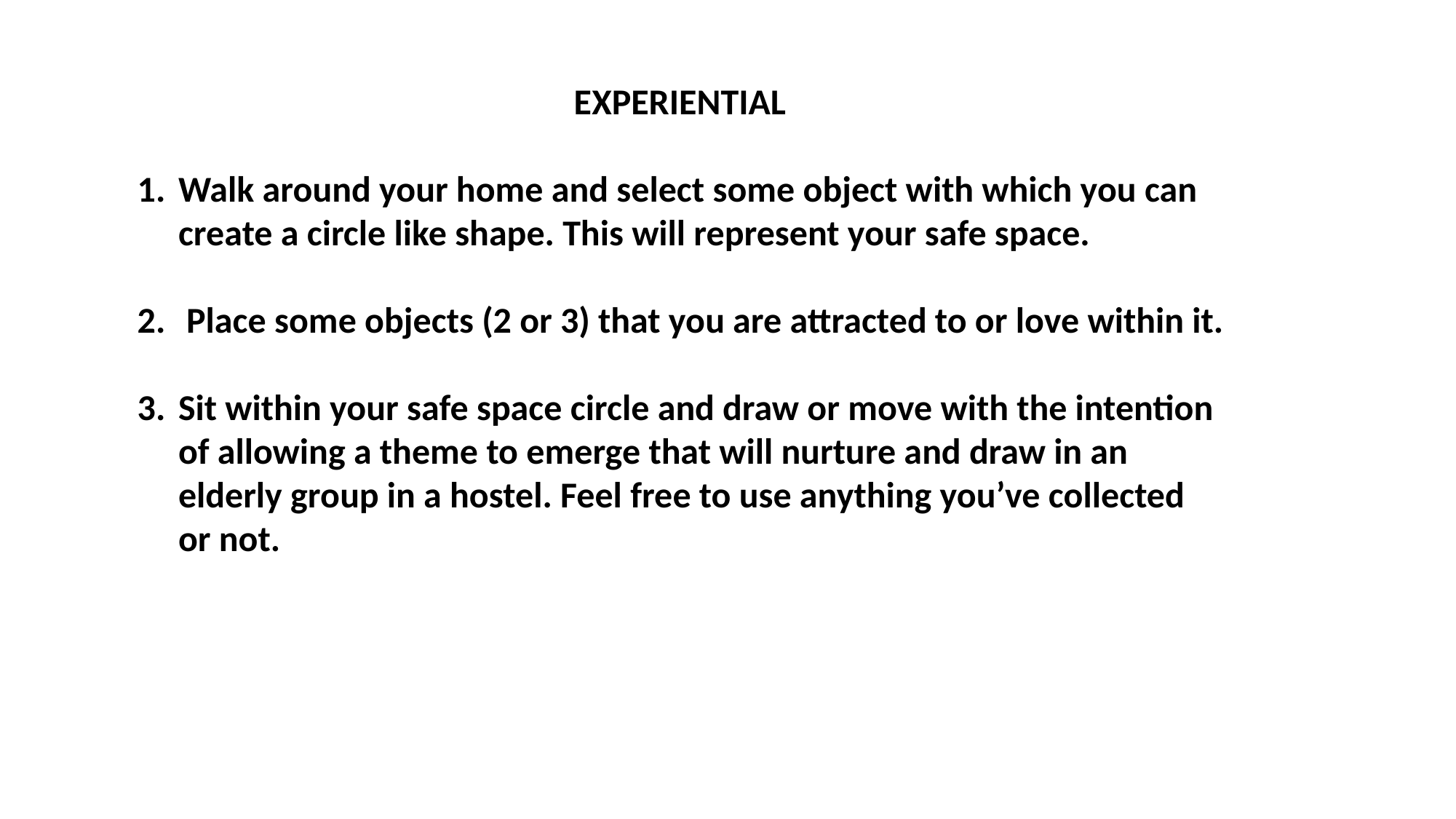

EXPERIENTIAL

Walk around your home and select some object with which you can create a circle like shape. This will represent your safe space.

 Place some objects (2 or 3) that you are attracted to or love within it.

Sit within your safe space circle and draw or move with the intention of allowing a theme to emerge that will nurture and draw in an elderly group in a hostel. Feel free to use anything you’ve collected or not.